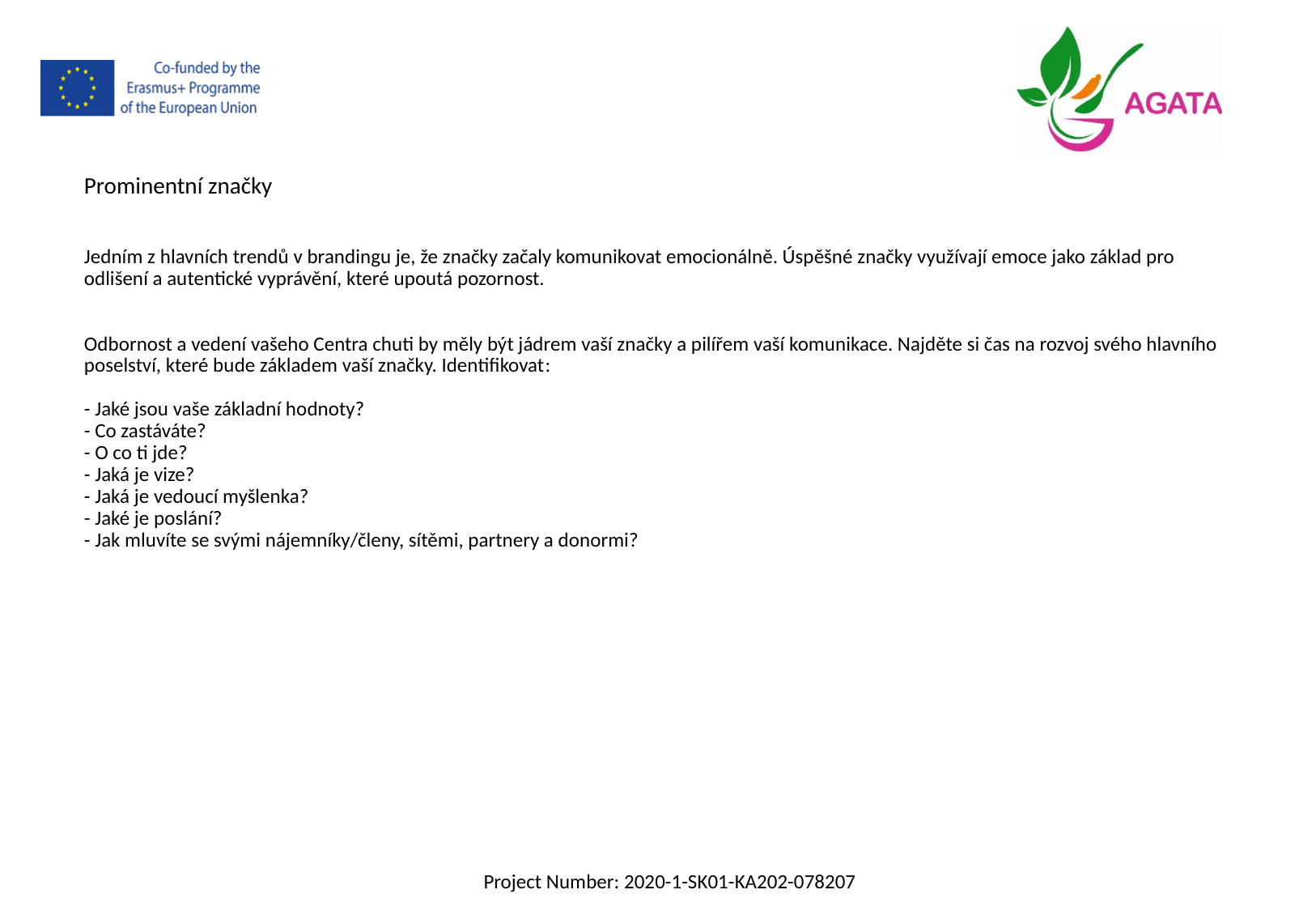

Prominentní značky

Jedním z hlavních trendů v brandingu je, že značky začaly komunikovat emocionálně. Úspěšné značky využívají emoce jako základ pro odlišení a autentické vyprávění, které upoutá pozornost.

Odbornost a vedení vašeho Centra chuti by měly být jádrem vaší značky a pilířem vaší komunikace. Najděte si čas na rozvoj svého hlavního poselství, které bude základem vaší značky. Identifikovat:

- Jaké jsou vaše základní hodnoty?
- Co zastáváte?
- O co ti jde?
- Jaká je vize?
- Jaká je vedoucí myšlenka?
- Jaké je poslání?
- Jak mluvíte se svými nájemníky/členy, sítěmi, partnery a donormi?